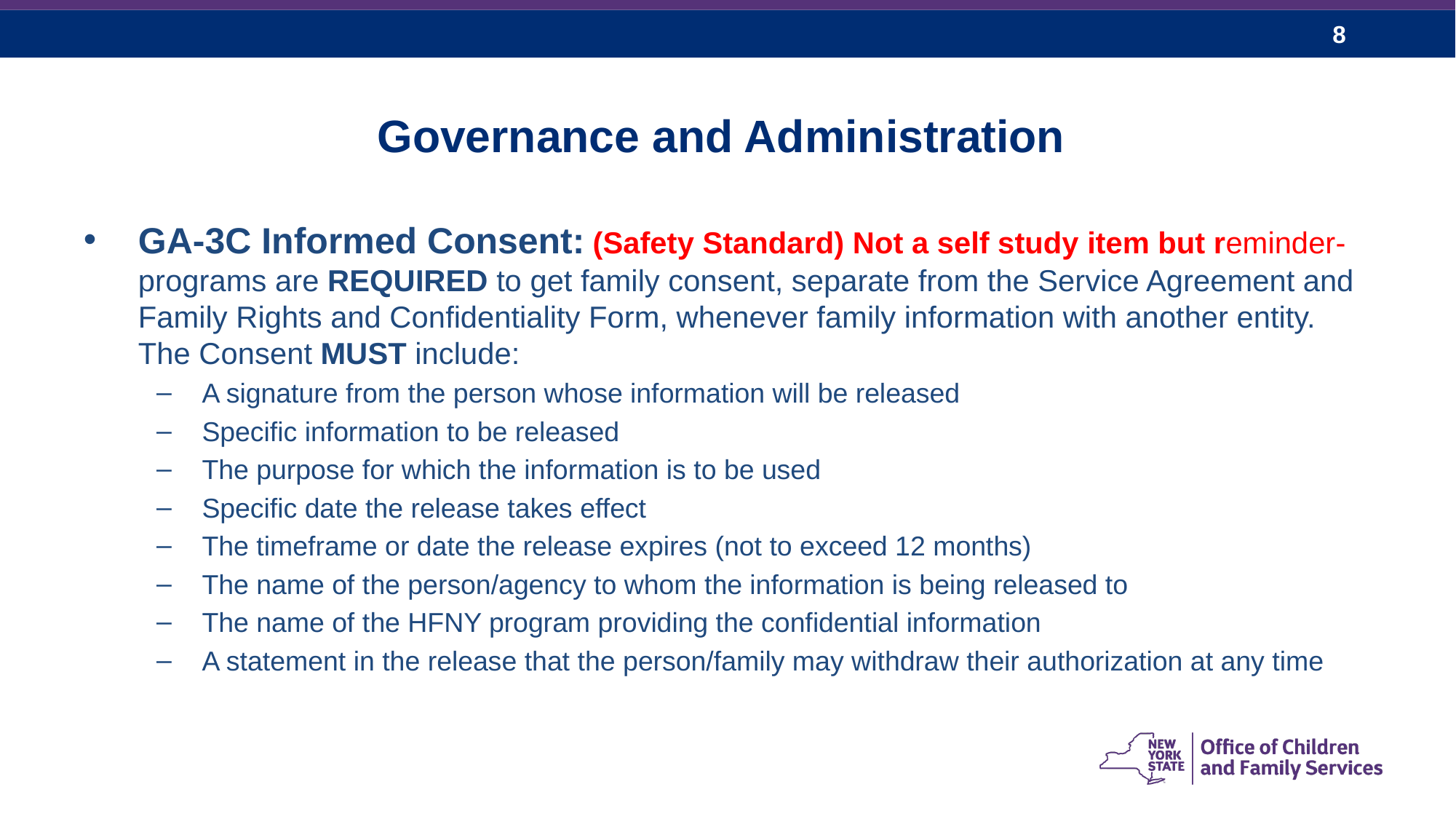

# Governance and Administration

GA-3C Informed Consent: (Safety Standard) Not a self study item but reminder- programs are REQUIRED to get family consent, separate from the Service Agreement and Family Rights and Confidentiality Form, whenever family information with another entity. The Consent MUST include:
A signature from the person whose information will be released
Specific information to be released
The purpose for which the information is to be used
Specific date the release takes effect
The timeframe or date the release expires (not to exceed 12 months)
The name of the person/agency to whom the information is being released to
The name of the HFNY program providing the confidential information
A statement in the release that the person/family may withdraw their authorization at any time